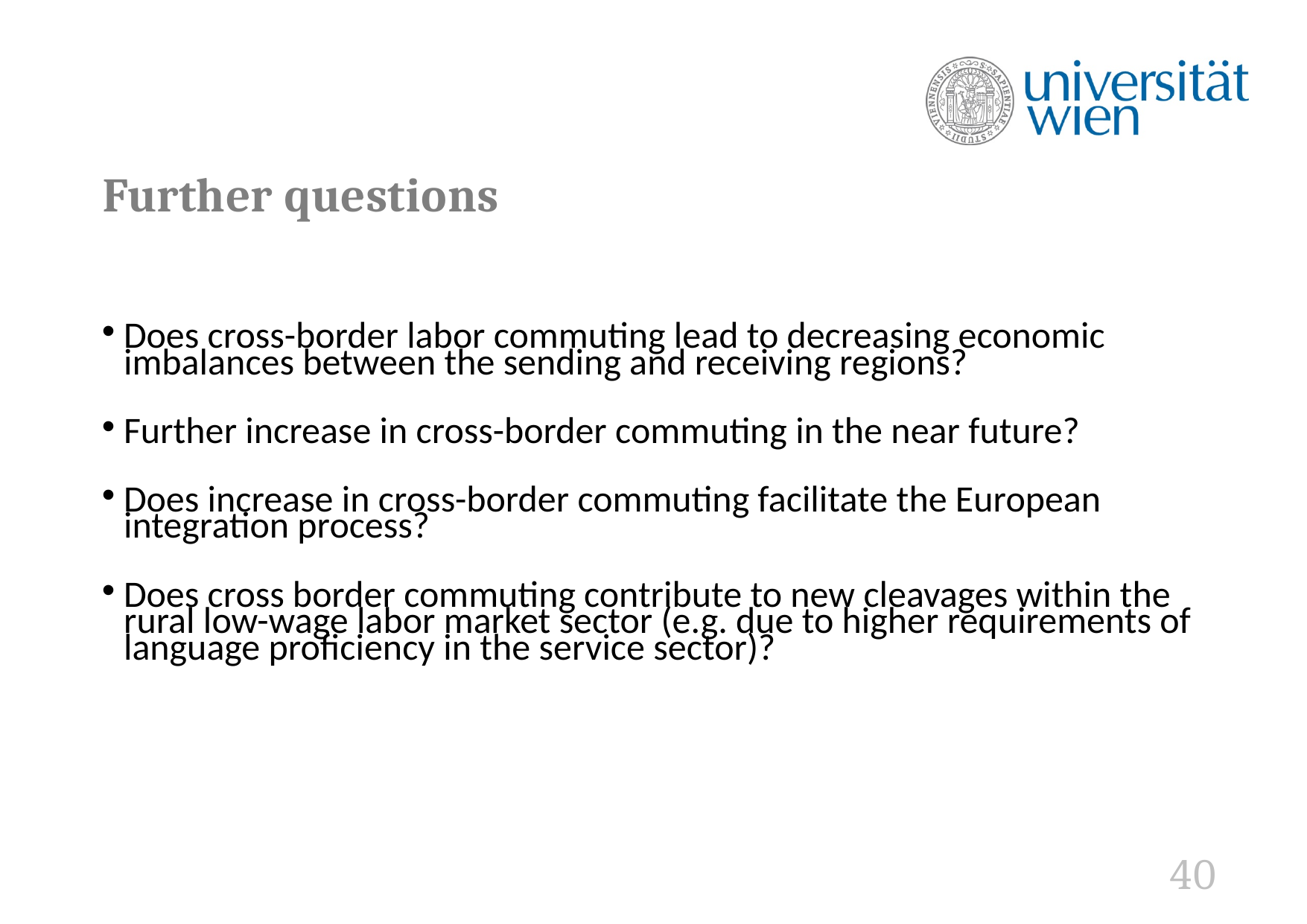

Further questions

Does cross-border labor commuting lead to decreasing economic imbalances between the sending and receiving regions?

Further increase in cross-border commuting in the near future?

Does increase in cross-border commuting facilitate the European integration process?

Does cross border commuting contribute to new cleavages within the rural low-wage labor market sector (e.g. due to higher requirements of language proficiency in the service sector)?